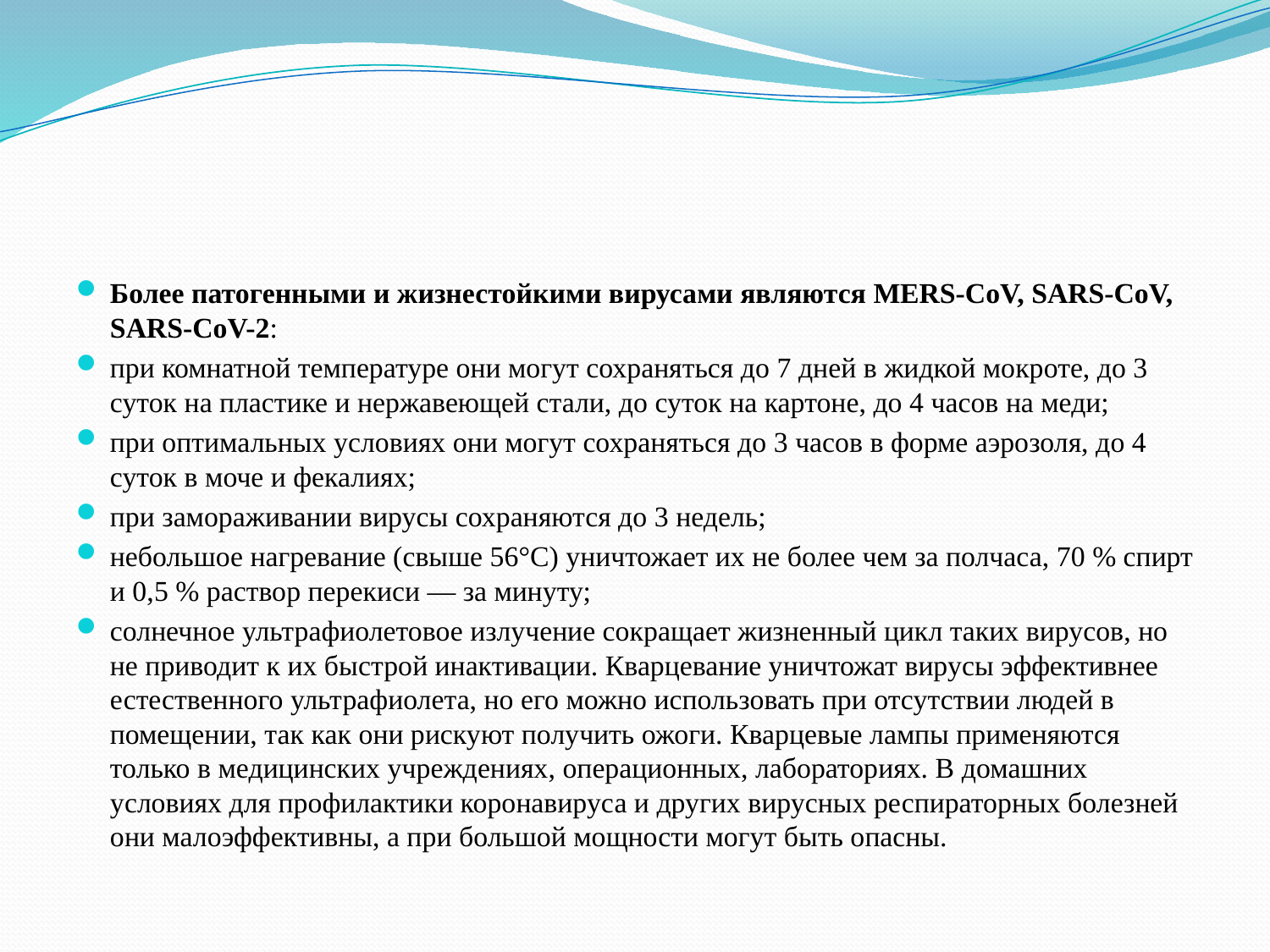

#
Более патогенными и жизнестойкими вирусами являются MERS-CoV, SARS-CoV, SARS-CoV-2:
при комнатной температуре они могут сохраняться до 7 дней в жидкой мокроте, до 3 суток на пластике и нержавеющей стали, до суток на картоне, до 4 часов на меди;
при оптимальных условиях они могут сохраняться до 3 часов в форме аэрозоля, до 4 суток в моче и фекалиях;
при замораживании вирусы сохраняются до 3 недель;
небольшое нагревание (свыше 56°С) уничтожает их не более чем за полчаса, 70 % спирт и 0,5 % раствор перекиси — за минуту;
солнечное ультрафиолетовое излучение сокращает жизненный цикл таких вирусов, но не приводит к их быстрой инактивации. Кварцевание уничтожат вирусы эффективнее естественного ультрафиолета, но его можно использовать при отсутствии людей в помещении, так как они рискуют получить ожоги. Кварцевые лампы применяются только в медицинских учреждениях, операционных, лабораториях. В домашних условиях для профилактики коронавируса и других вирусных респираторных болезней они малоэффективны, а при большой мощности могут быть опасны.